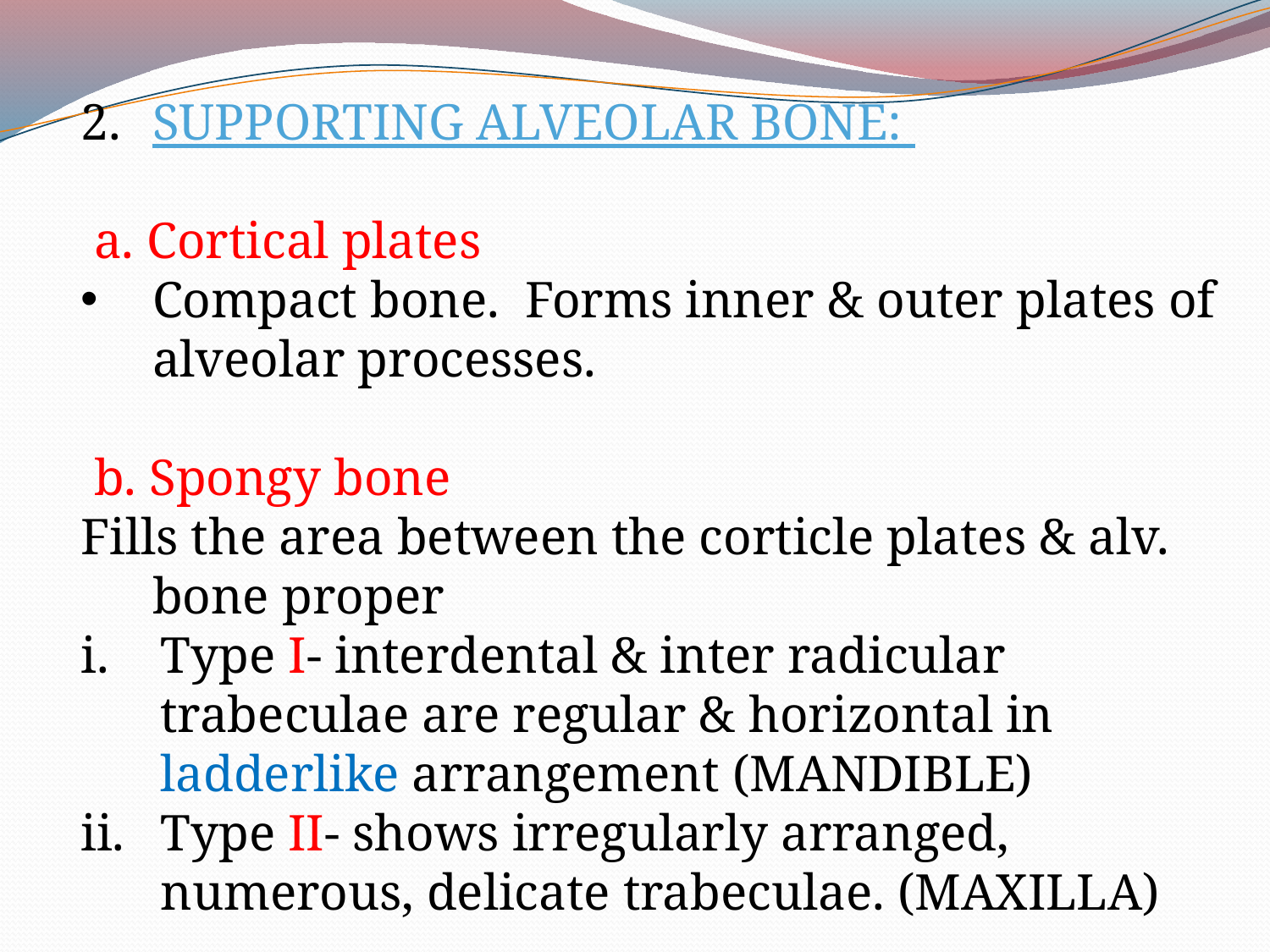

SUPPORTING ALVEOLAR BONE:

 a. Cortical plates
Compact bone.  Forms inner & outer plates of alveolar processes.

 b. Spongy bone
Fills the area between the corticle plates & alv. bone proper
Type I- interdental & inter radicular trabeculae are regular & horizontal in ladderlike arrangement (MANDIBLE)
Type II- shows irregularly arranged, numerous, delicate trabeculae. (MAXILLA)